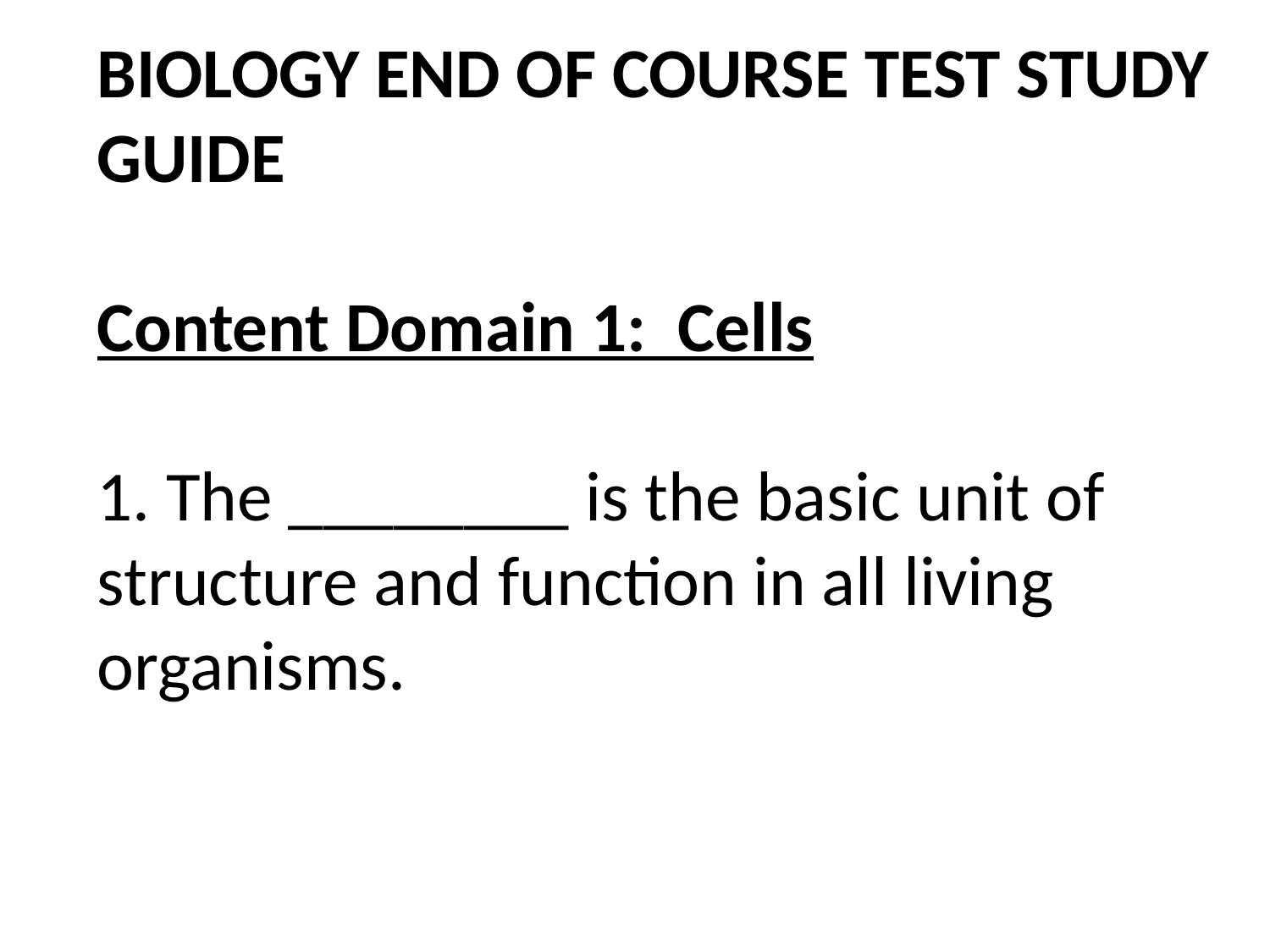

BIOLOGY END OF COURSE TEST STUDY GUIDE

Content Domain 1:  Cells

1. The ________ is the basic unit of structure and function in all living organisms.